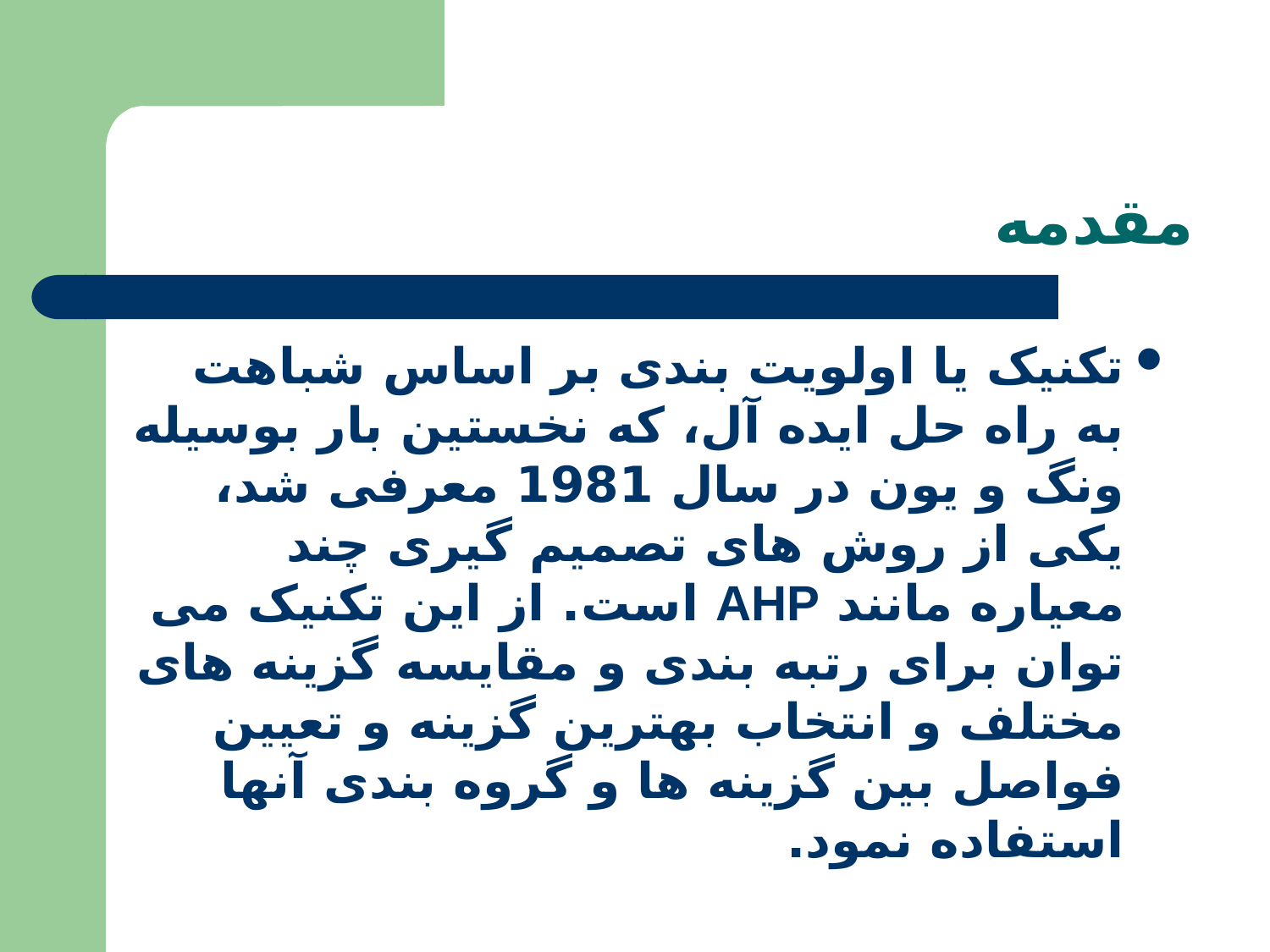

# مقدمه
تکنیک یا اولویت بندی بر اساس شباهت به راه حل ایده آل، که نخستین بار بوسیله ونگ و یون در سال 1981 معرفی شد، یکی از روش های تصمیم گیری چند معیاره مانند AHP است. از این تکنیک می توان برای رتبه بندی و مقایسه گزینه های مختلف و انتخاب بهترین گزینه و تعیین فواصل بین گزینه ها و گروه بندی آنها استفاده نمود.